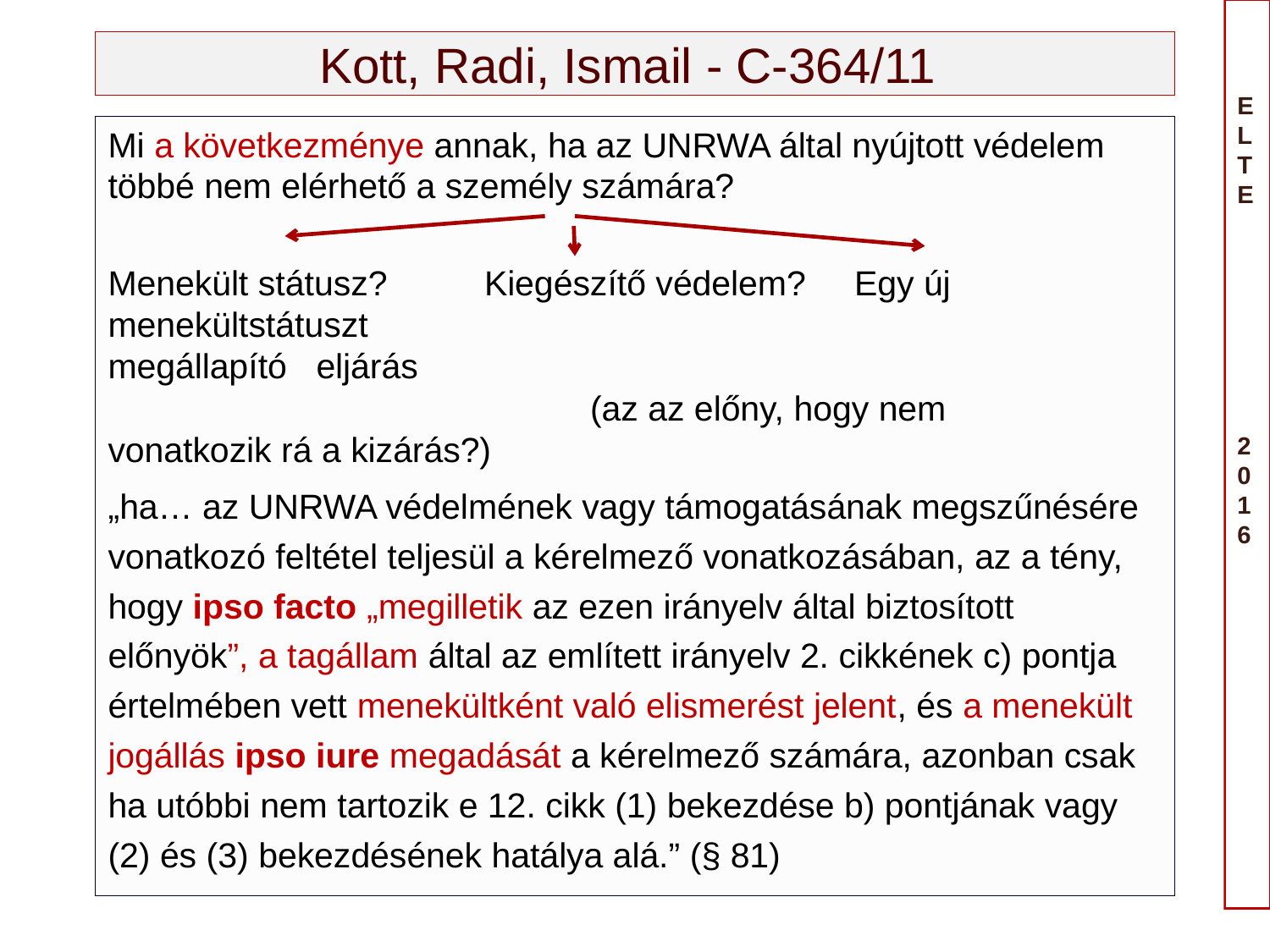

# Kott, Radi, Ismail - C‑364/11
Mi a következménye annak, ha az UNRWA által nyújtott védelem többé nem elérhető a személy számára?

Menekült státusz?          Kiegészítő védelem?     Egy új 							       menekültstátuszt     		                                                      	megállapító 							eljárás
		                                       (az az előny, hogy nem 						vonatkozik rá a kizárás?)
„ha… az UNRWA védelmének vagy támogatásának megszűnésére vonatkozó feltétel teljesül a kérelmező vonatkozásában, az a tény, hogy ipso facto „megilletik az ezen irányelv által biztosított előnyök”, a tagállam által az említett irányelv 2. cikkének c) pontja értelmében vett menekültként való elismerést jelent, és a menekült jogállás ipso iure megadását a kérelmező számára, azonban csak ha utóbbi nem tartozik e 12. cikk (1) bekezdése b) pontjának vagy (2) és (3) bekezdésének hatálya alá.” (§ 81)